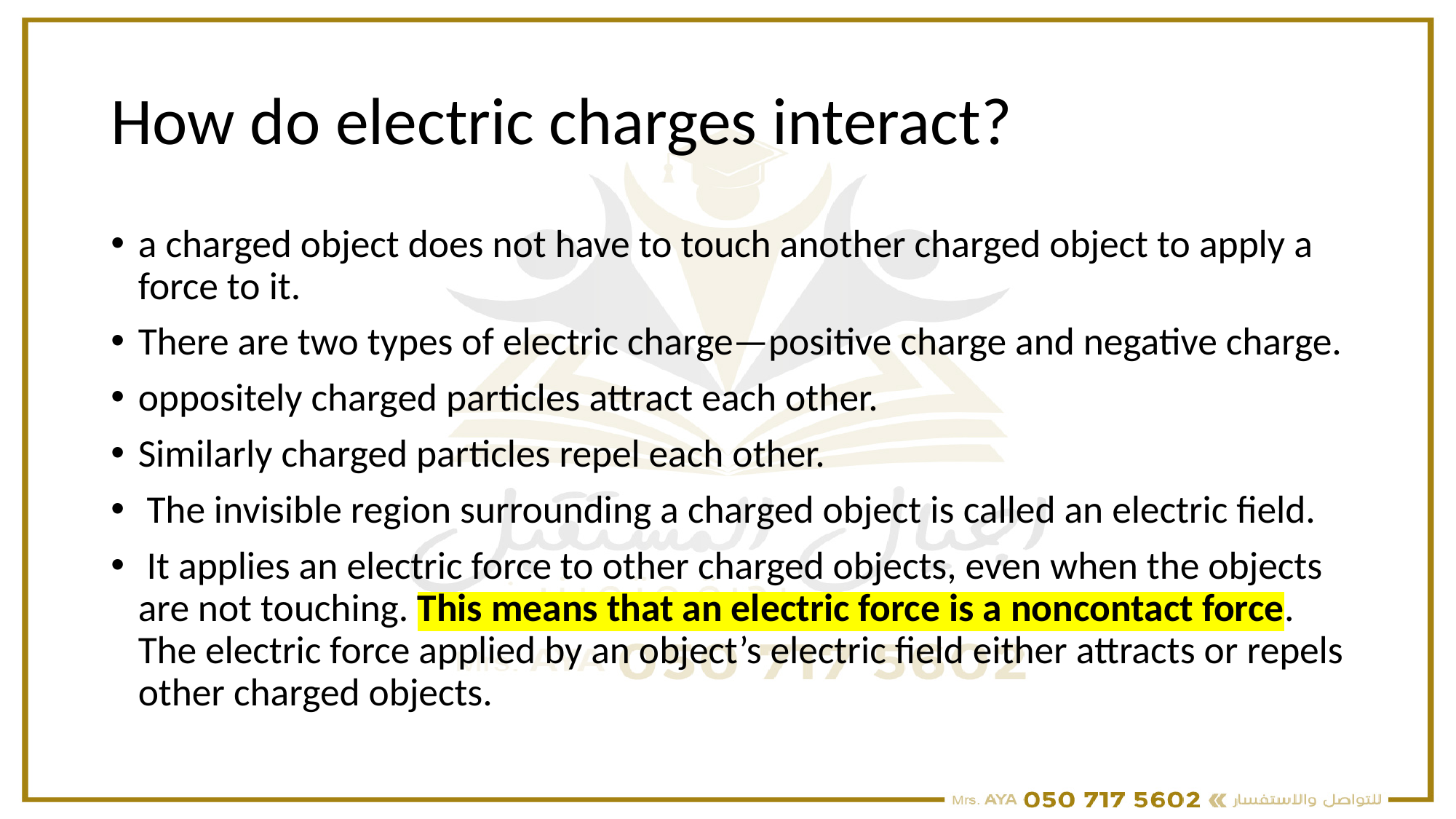

# How do electric charges interact?
a charged object does not have to touch another charged object to apply a force to it.
There are two types of electric charge—positive charge and negative charge.
oppositely charged particles attract each other.
Similarly charged particles repel each other.
 The invisible region surrounding a charged object is called an electric field.
 It applies an electric force to other charged objects, even when the objects are not touching. This means that an electric force is a noncontact force. The electric force applied by an object’s electric field either attracts or repels other charged objects.